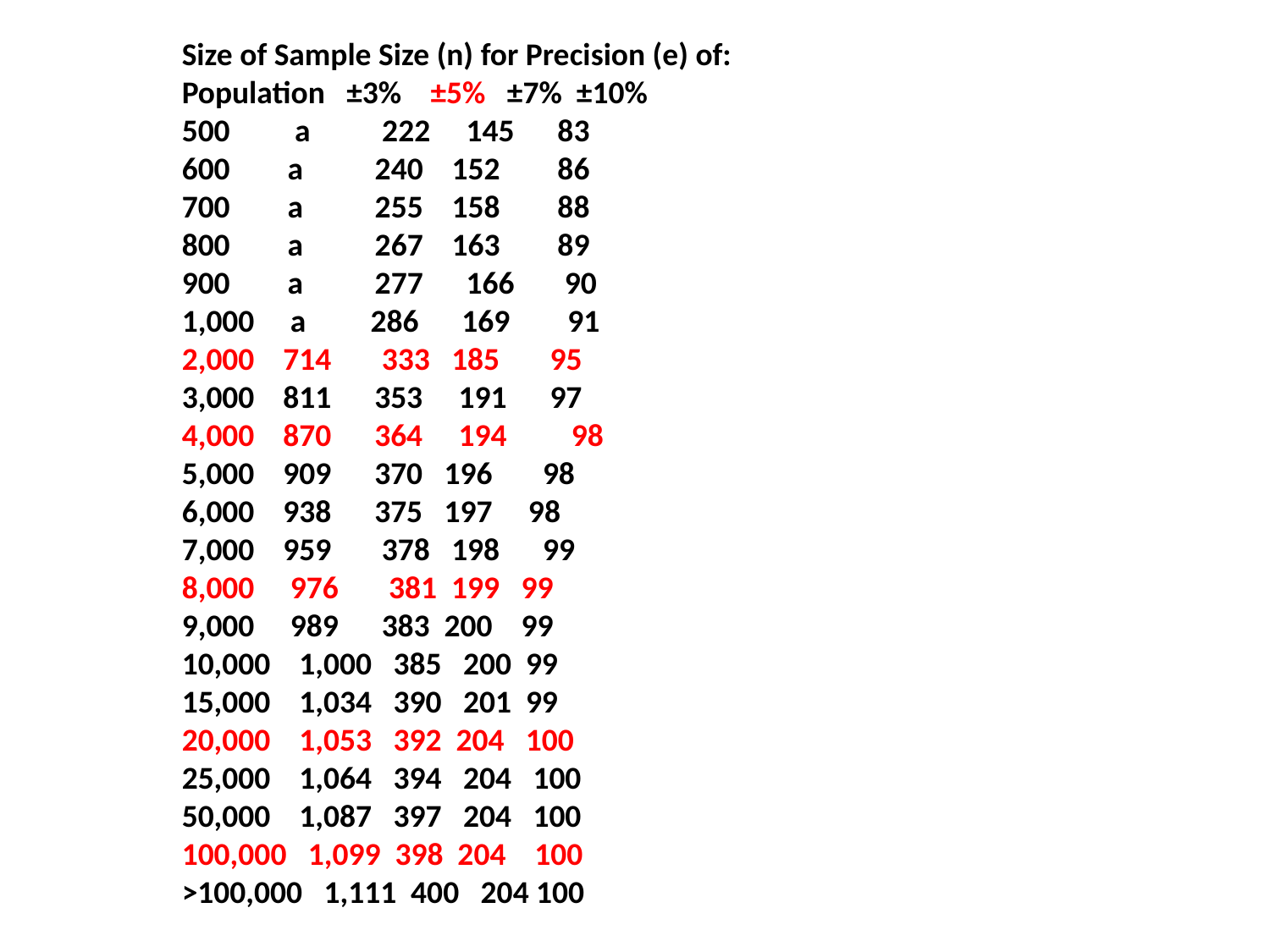

Size of Sample Size (n) for Precision (e) of:
Population   ±3%    ±5%   ±7%  ±10%
500         a          222     145      83
600        a          240    152        86
700        a          255    158        88
800        a          267    163        89
900        a          277      166       90
1,000     a         286      169        91
2,000    714       333   185       95
3,000    811      353     191      97
4,000    870      364     194         98
5,000    909      370   196       98
6,000    938      375   197     98
7,000    959       378   198      99
8,000     976       381  199   99
9,000     989      383  200    99
10,000    1,000   385   200  99
15,000    1,034   390   201  99
20,000    1,053   392  204   100
25,000    1,064   394   204   100
50,000    1,087   397   204   100
100,000   1,099  398  204    100
>100,000   1,111  400   204 100